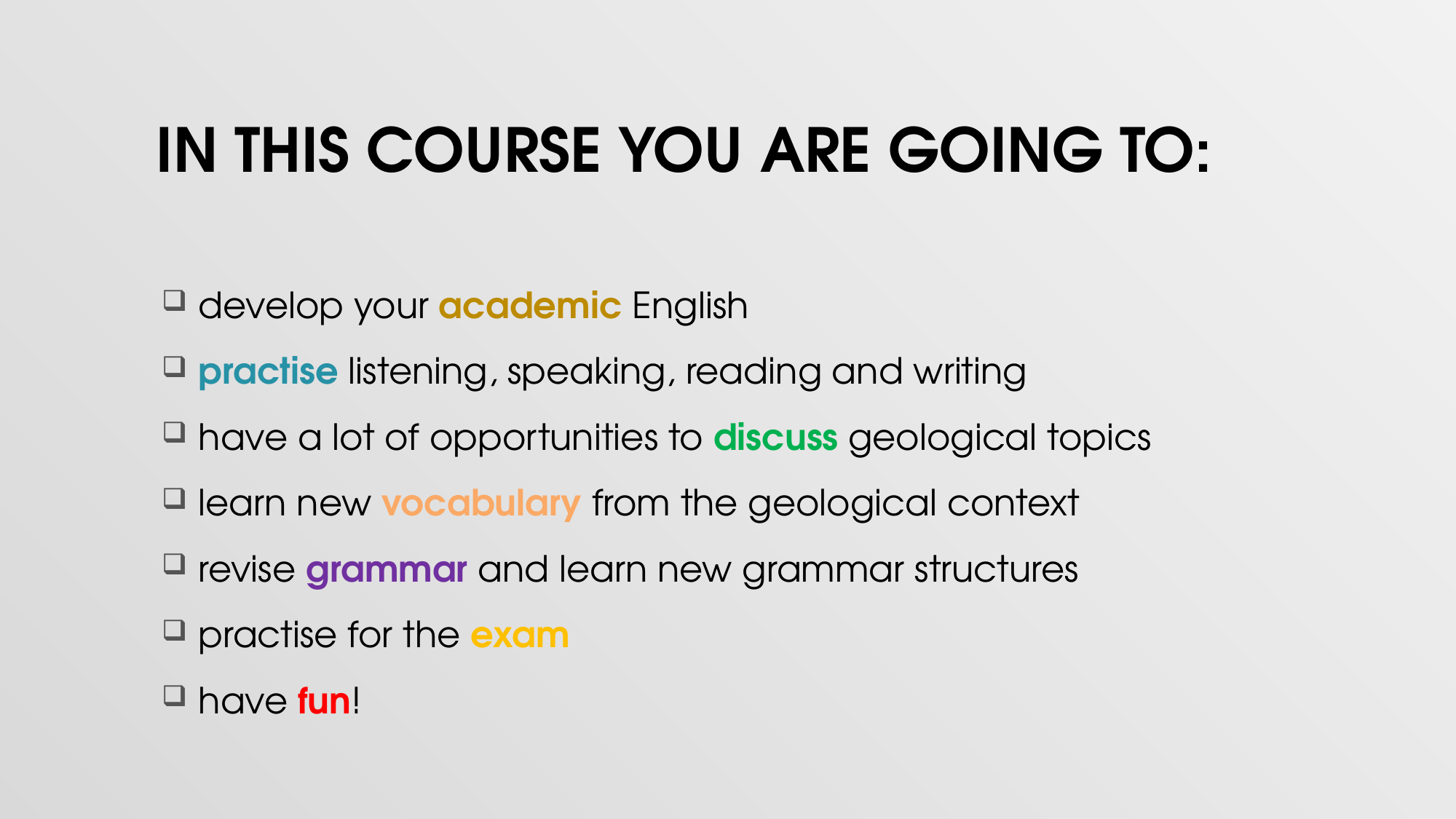

# In this course you are going to:

 develop your academic English
 practise listening, speaking, reading and writing
 have a lot of opportunities to discuss geological topics
 learn new vocabulary from the geological context
 revise grammar and learn new grammar structures
 practise for the exam
 have fun!